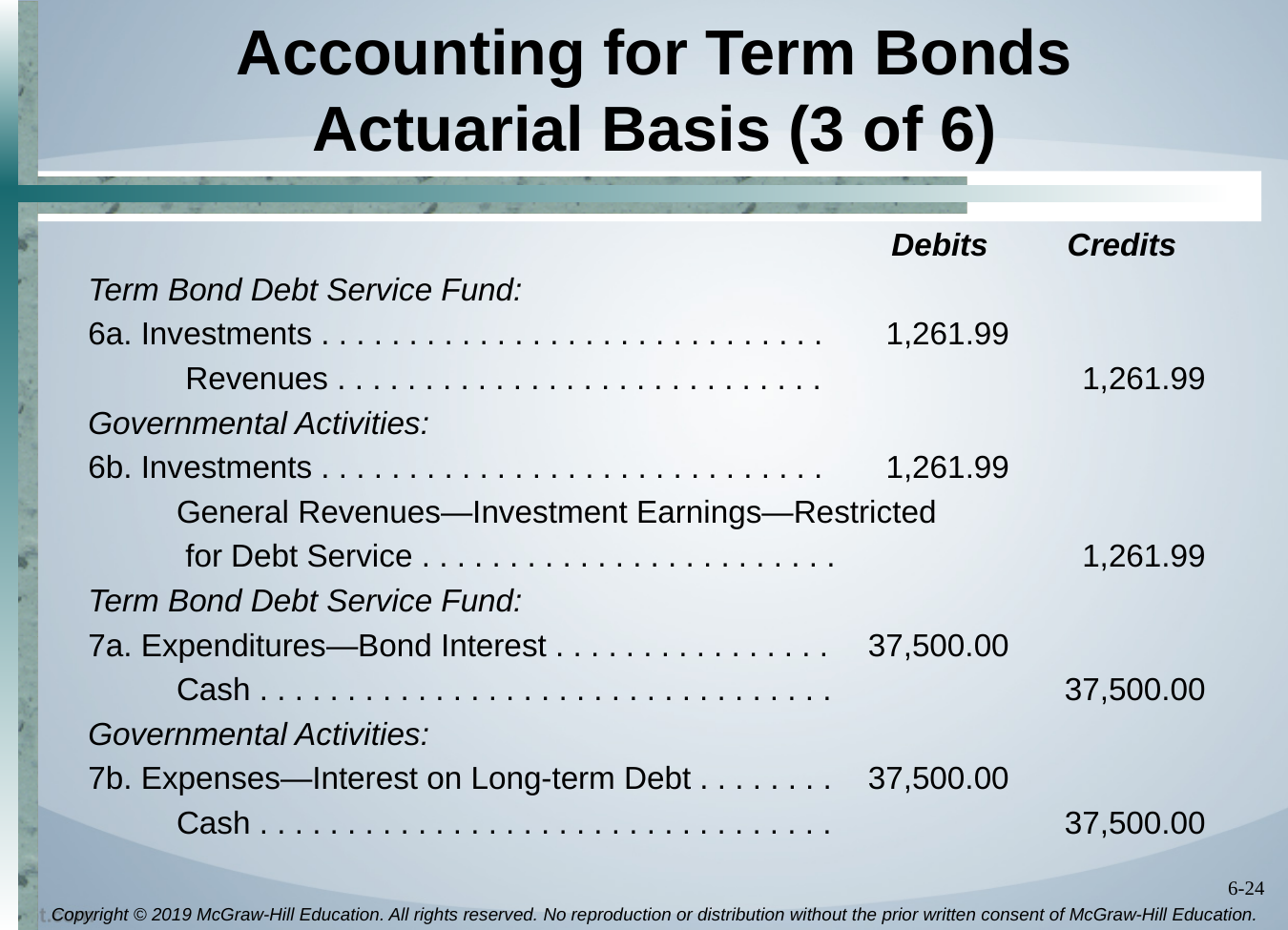

# Accounting for Term Bonds Actuarial Basis (3 of 6)
                                                                                           Debits         Credits
Term Bond Debt Service Fund:
6a. Investments . . . . . . . . . . . . . . . . . . . . . . . . . . . . .	1,261.99
           Revenues . . . . . . . . . . . . . . . . . . . . . . . . . . . .	1,261.99
Governmental Activities:
6b. Investments . . . . . . . . . . . . . . . . . . . . . . . . . . . . .	1,261.99
          General Revenues—Investment Earnings—Restricted
           for Debt Service . . . . . . . . . . . . . . . . . . . . . . . .	1,261.99
Term Bond Debt Service Fund:
7a. Expenditures—Bond Interest . . . . . . . . . . . . . . . .	37,500.00
          Cash . . . . . . . . . . . . . . . . . . . . . . . . . . . . . . . . .	37,500.00
Governmental Activities:
7b. Expenses—Interest on Long-term Debt . . . . . . . .	37,500.00
          Cash . . . . . . . . . . . . . . . . . . . . . . . . . . . . . . . . .	37,500.00